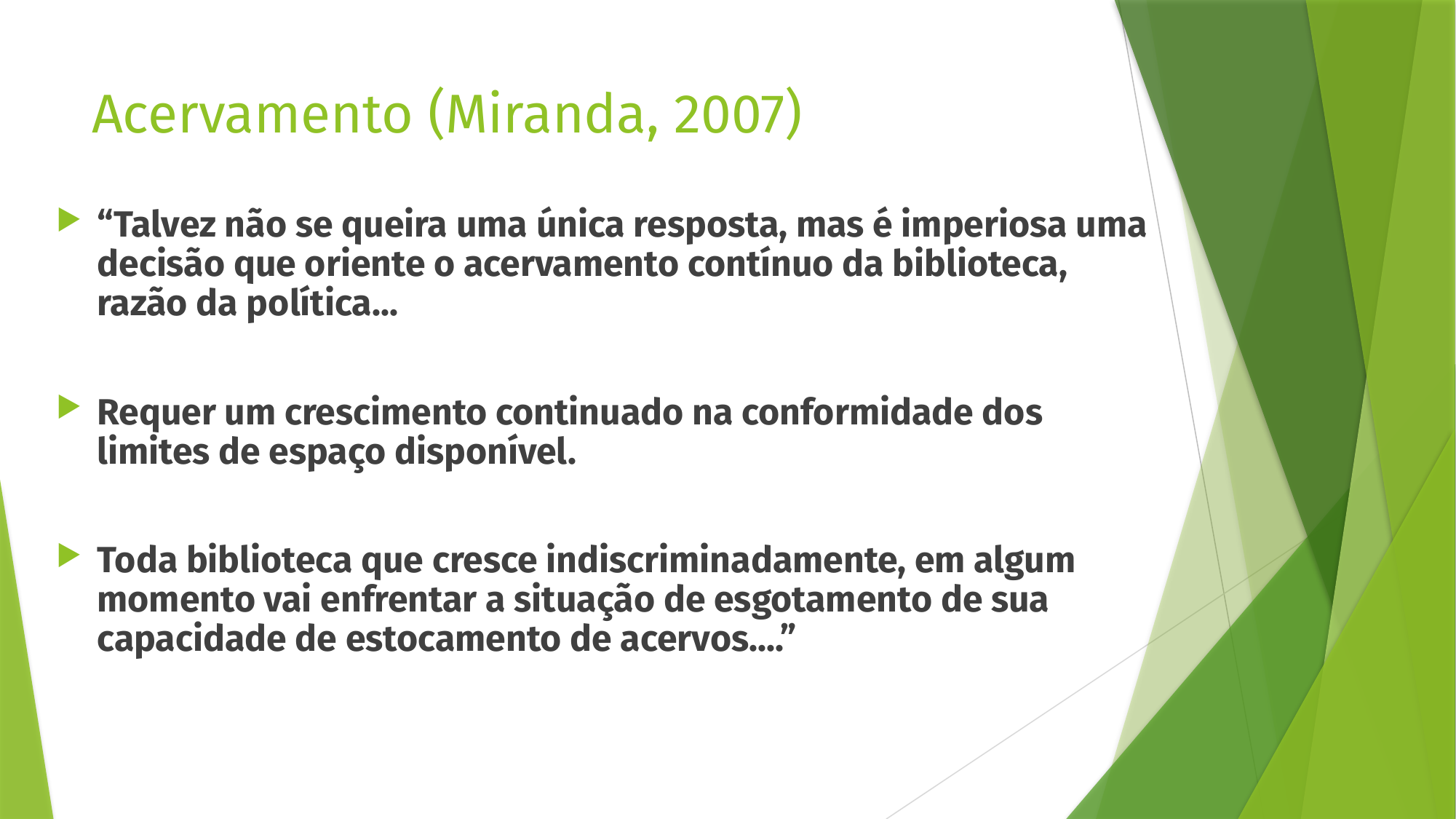

# Acervamento (Miranda, 2007)
“Talvez não se queira uma única resposta, mas é imperiosa uma decisão que oriente o acervamento contínuo da biblioteca, razão da política...

Requer um crescimento continuado na conformidade dos limites de espaço disponível.

Toda biblioteca que cresce indiscriminadamente, em algum momento vai enfrentar a situação de esgotamento de sua capacidade de estocamento de acervos....”